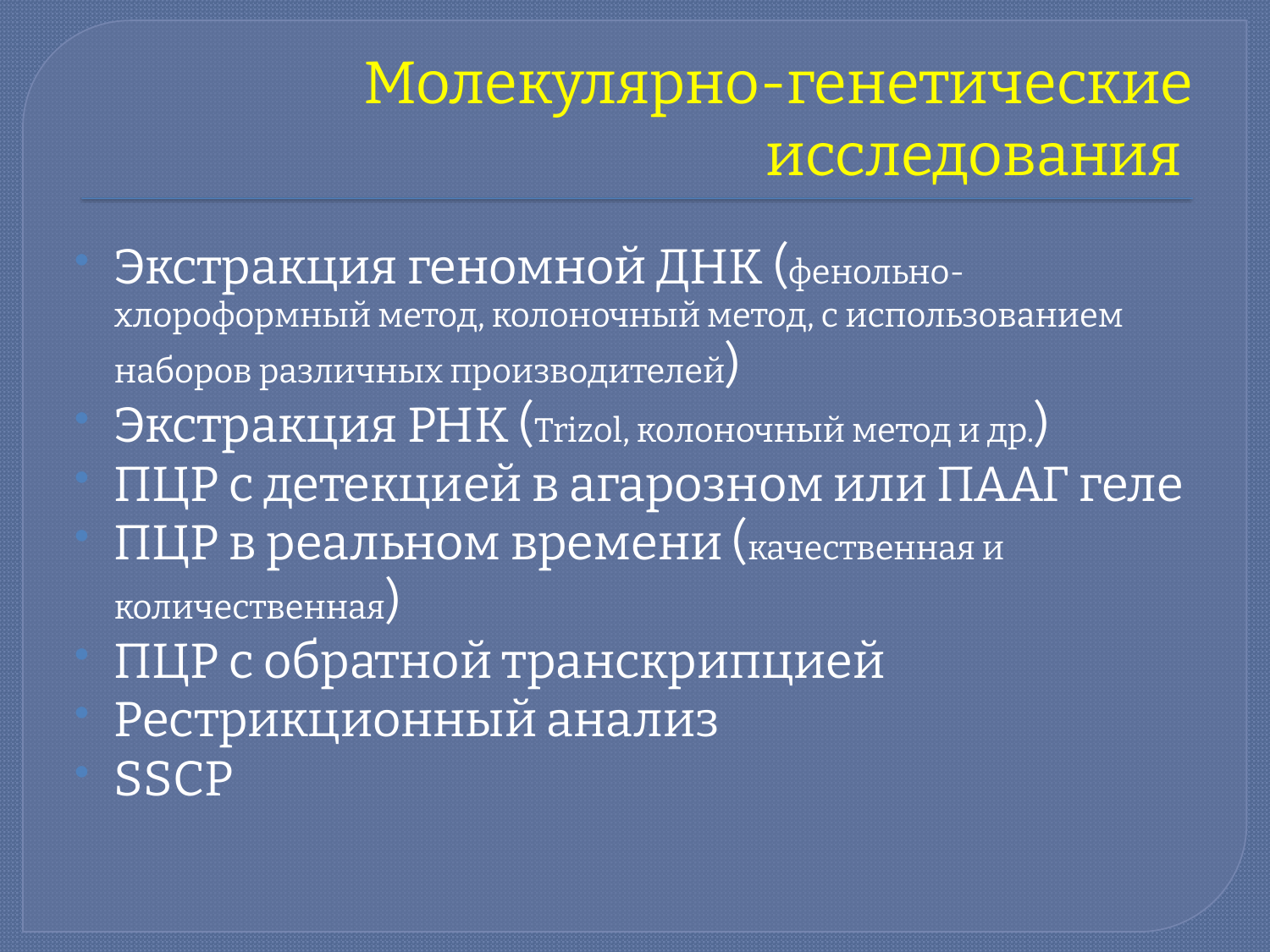

# Молекулярно-генетические исследования
Экстракция геномной ДНК (фенольно-хлороформный метод, колоночный метод, с использованием наборов различных производителей)
Экстракция РНК (Trizol, колоночный метод и др.)
ПЦР с детекцией в агарозном или ПААГ геле
ПЦР в реальном времени (качественная и количественная)
ПЦР с обратной транскрипцией
Рестрикционный анализ
SSCP